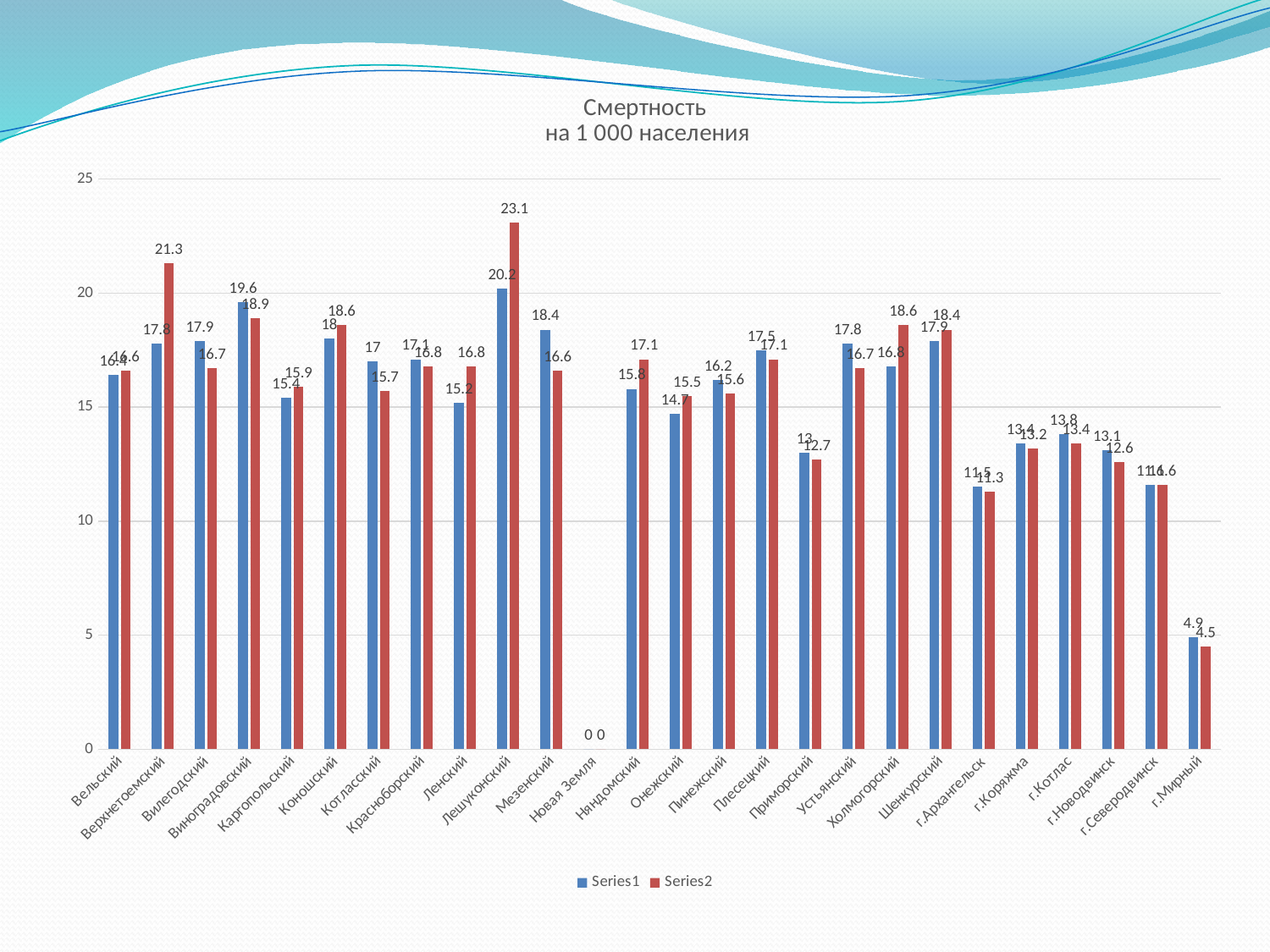

### Chart: Смертность
 на 1 000 населения

| Category |  |  |
|---|---|---|
| Вельский | 16.4 | 16.6 |
| Верхнетоемский | 17.8 | 21.3 |
| Вилегодский | 17.9 | 16.7 |
| Виноградовский | 19.6 | 18.9 |
| Каргопольский | 15.4 | 15.9 |
| Коношский | 18.0 | 18.6 |
| Котласский | 17.0 | 15.7 |
| Красноборский | 17.1 | 16.8 |
| Ленский | 15.2 | 16.8 |
| Лешуконский | 20.2 | 23.1 |
| Мезенский | 18.4 | 16.6 |
| Новая Земля | 0.0 | 0.0 |
| Няндомский | 15.8 | 17.1 |
| Онежский | 14.7 | 15.5 |
| Пинежский | 16.2 | 15.6 |
| Плесецкий | 17.5 | 17.1 |
| Приморский | 13.0 | 12.7 |
| Устьянский | 17.8 | 16.7 |
| Холмогорский | 16.8 | 18.6 |
| Шенкурский | 17.9 | 18.4 |
| г.Архангельск | 11.5 | 11.3 |
| г.Коряжма | 13.4 | 13.2 |
| г.Котлас | 13.8 | 13.4 |
| г.Новодвинск | 13.1 | 12.6 |
| г.Северодвинск | 11.6 | 11.6 |
| г.Мирный | 4.9 | 4.5 |